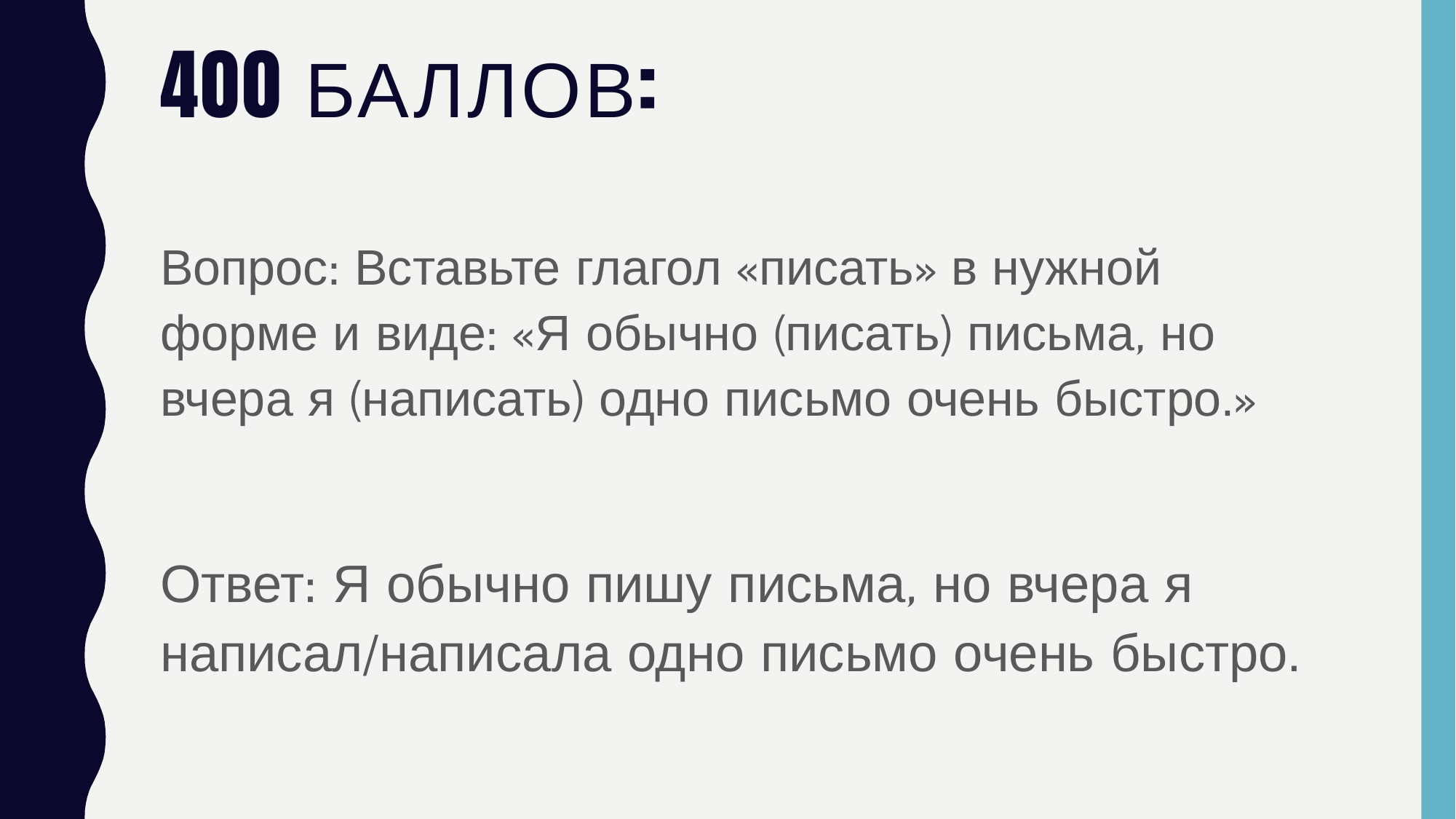

# 400 баллов:
Вопрос: Вставьте глагол «писать» в нужной форме и виде: «Я обычно (писать) письма, но вчера я (написать) одно письмо очень быстро.»
Ответ: Я обычно пишу письма, но вчера я написал/написала одно письмо очень быстро.